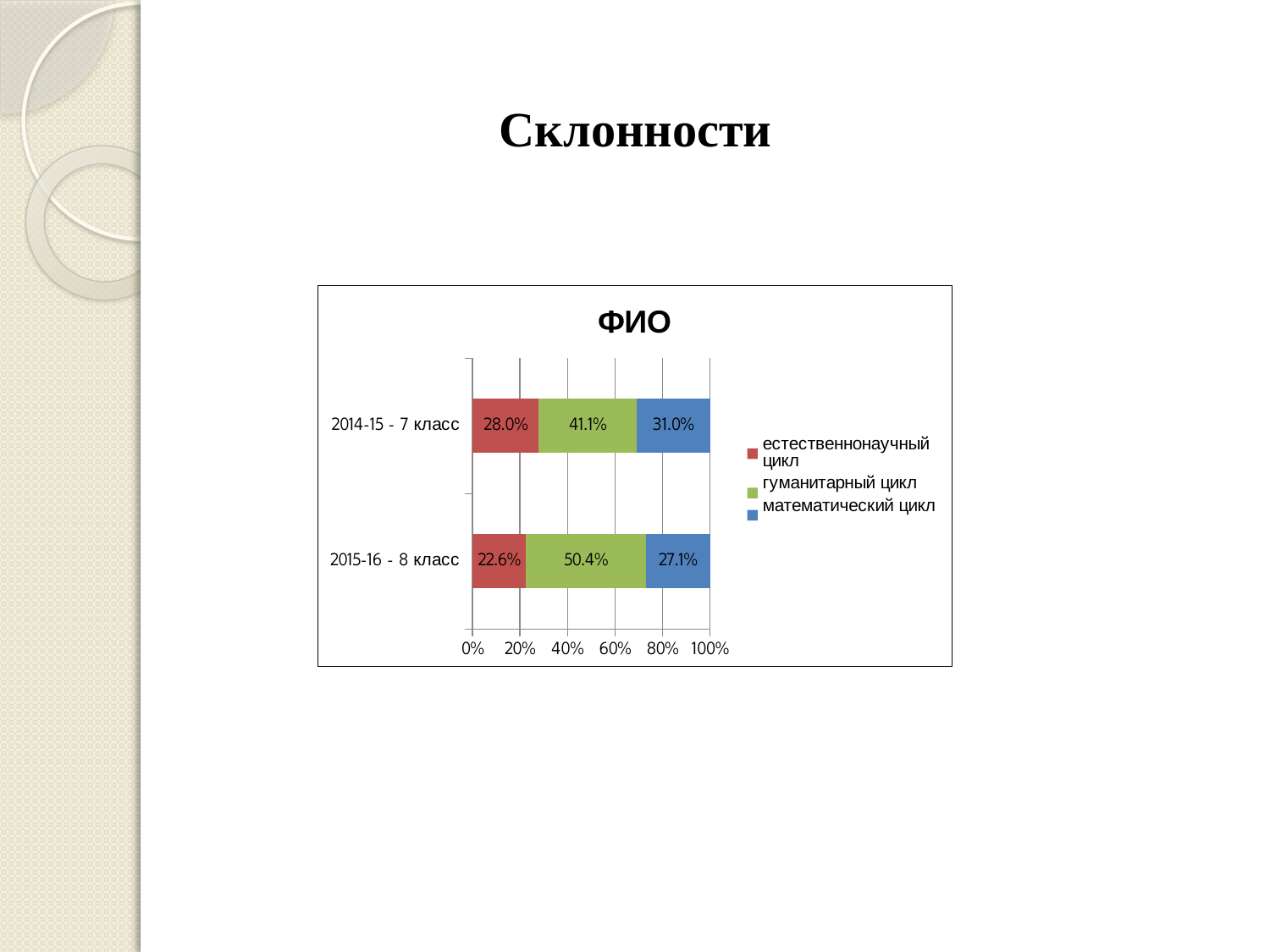

# Склонности

### Chart: ФИО

| Category | естественнонаучный цикл | гуманитарный цикл | математический цикл |
|---|---|---|---|
| 2015-16 - 8 класс | 0.2256416494343754 | 0.5035883712443742 | 0.27076997932125074 |
| 2014-15 - 7 класс | 0.27971311475409827 | 0.41068989071038275 | 0.3095969945355193 |